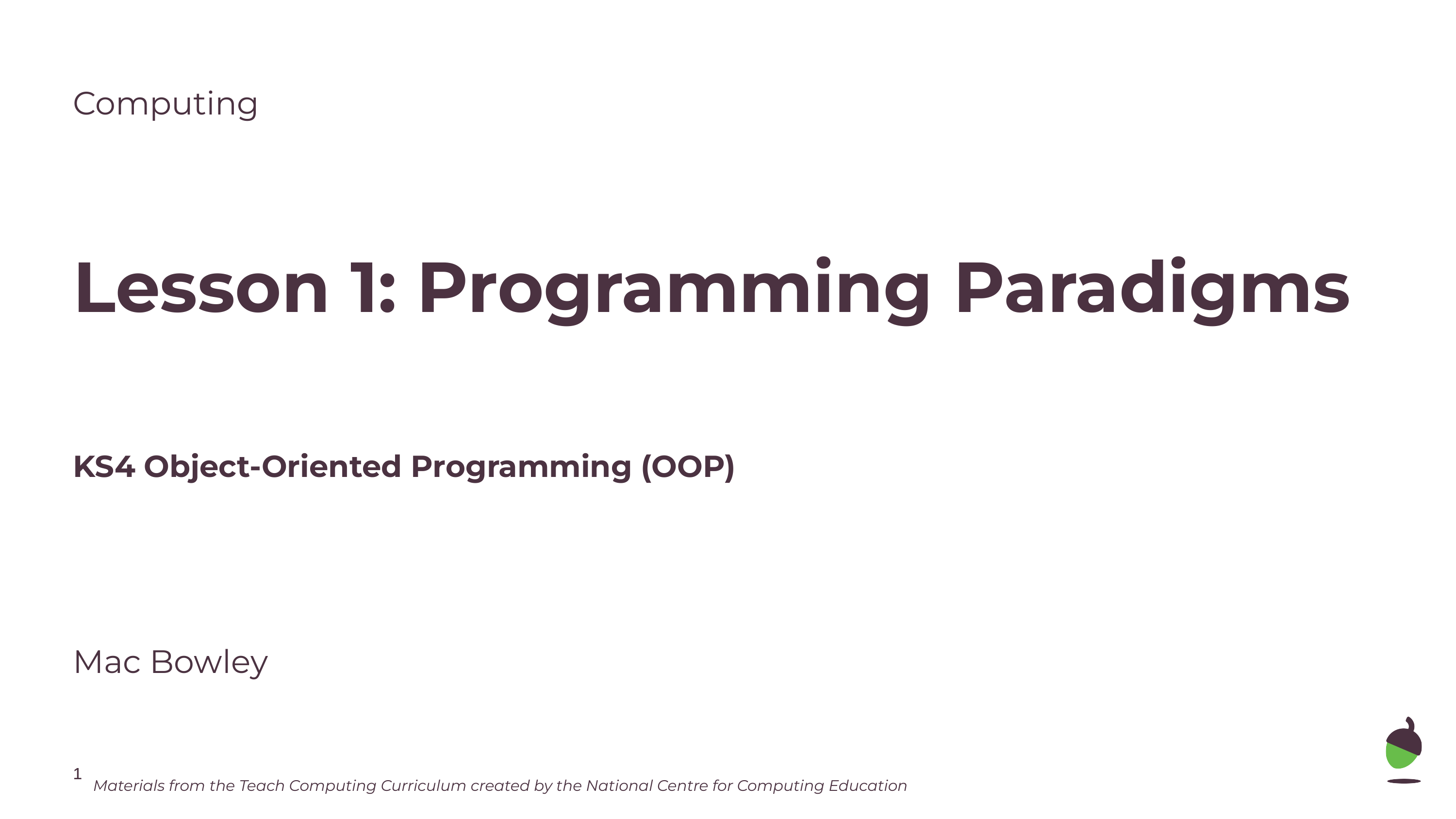

Computing
Lesson 1: Programming Paradigms

KS4 Object-Oriented Programming (OOP)
Mac Bowley

     Materials from the Teach Computing Curriculum created by the National Centre for Computing Education
1
1